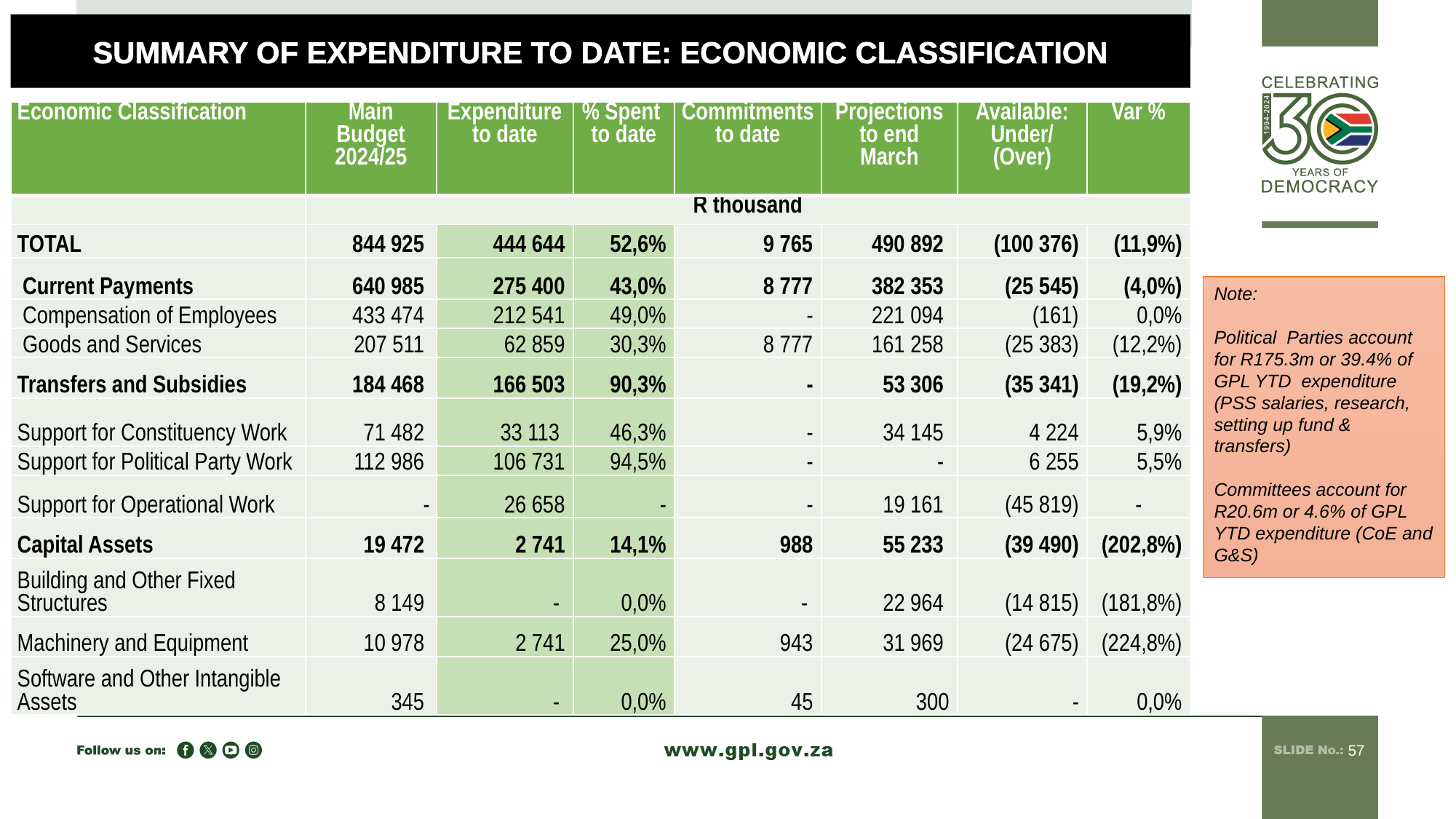

SUMMARY OF EXPENDITURE TO DATE: ECONOMIC CLASSIFICATION
| Economic Classification | Main Budget 2024/25 | Expenditure to date | % Spent to date | Commitments to date | Projections to end March | Available: Under/ (Over) | Var % |
| --- | --- | --- | --- | --- | --- | --- | --- |
|  | R thousand |  |  |  |  |  |  |
| TOTAL | 844 925 | 444 644 | 52,6% | 9 765 | 490 892 | (100 376) | (11,9%) |
| Current Payments | 640 985 | 275 400 | 43,0% | 8 777 | 382 353 | (25 545) | (4,0%) |
| Compensation of Employees | 433 474 | 212 541 | 49,0% | - | 221 094 | (161) | 0,0% |
| Goods and Services | 207 511 | 62 859 | 30,3% | 8 777 | 161 258 | (25 383) | (12,2%) |
| Transfers and Subsidies | 184 468 | 166 503 | 90,3% | - | 53 306 | (35 341) | (19,2%) |
| Support for Constituency Work | 71 482 | 33 113 | 46,3% | - | 34 145 | 4 224 | 5,9% |
| Support for Political Party Work | 112 986 | 106 731 | 94,5% | - | - | 6 255 | 5,5% |
| Support for Operational Work | - | 26 658 | - | - | 19 161 | (45 819) | - |
| Capital Assets | 19 472 | 2 741 | 14,1% | 988 | 55 233 | (39 490) | (202,8%) |
| Building and Other Fixed Structures | 8 149 | - | 0,0% | - | 22 964 | (14 815) | (181,8%) |
| Machinery and Equipment | 10 978 | 2 741 | 25,0% | 943 | 31 969 | (24 675) | (224,8%) |
| Software and Other Intangible Assets | 345 | - | 0,0% | 45 | 300 | - | 0,0% |

Note:

Political  Parties account for R175.3m or 39.4% of GPL YTD  expenditure
(PSS salaries, research, setting up fund &  transfers)

Committees account for R20.6m or 4.6% of GPL YTD expenditure (CoE and G&S)

57